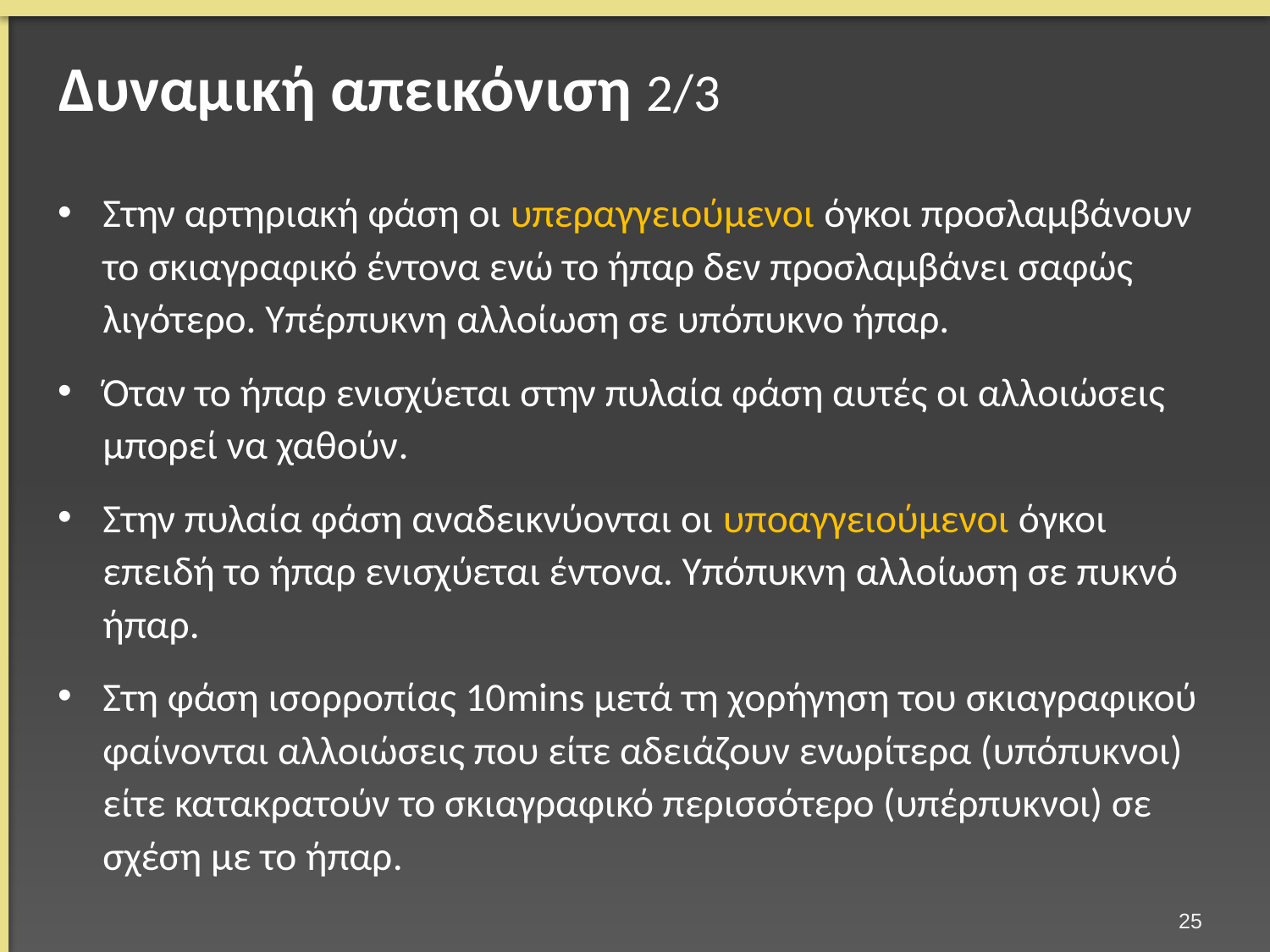

# Δυναμική απεικόνιση 2/3
Στην αρτηριακή φάση οι υπεραγγειούμενοι όγκοι προσλαμβάνουν το σκιαγραφικό έντονα ενώ το ήπαρ δεν προσλαμβάνει σαφώς λιγότερο. Υπέρπυκνη αλλοίωση σε υπόπυκνο ήπαρ.
Όταν το ήπαρ ενισχύεται στην πυλαία φάση αυτές οι αλλοιώσεις μπορεί να χαθούν.
Στην πυλαία φάση αναδεικνύονται οι υποαγγειούμενοι όγκοι επειδή το ήπαρ ενισχύεται έντονα. Υπόπυκνη αλλοίωση σε πυκνό ήπαρ.
Στη φάση ισορροπίας 10mins μετά τη χορήγηση του σκιαγραφικού φαίνονται αλλοιώσεις που είτε αδειάζουν ενωρίτερα (υπόπυκνοι) είτε κατακρατούν το σκιαγραφικό περισσότερο (υπέρπυκνοι) σε σχέση με το ήπαρ.
25